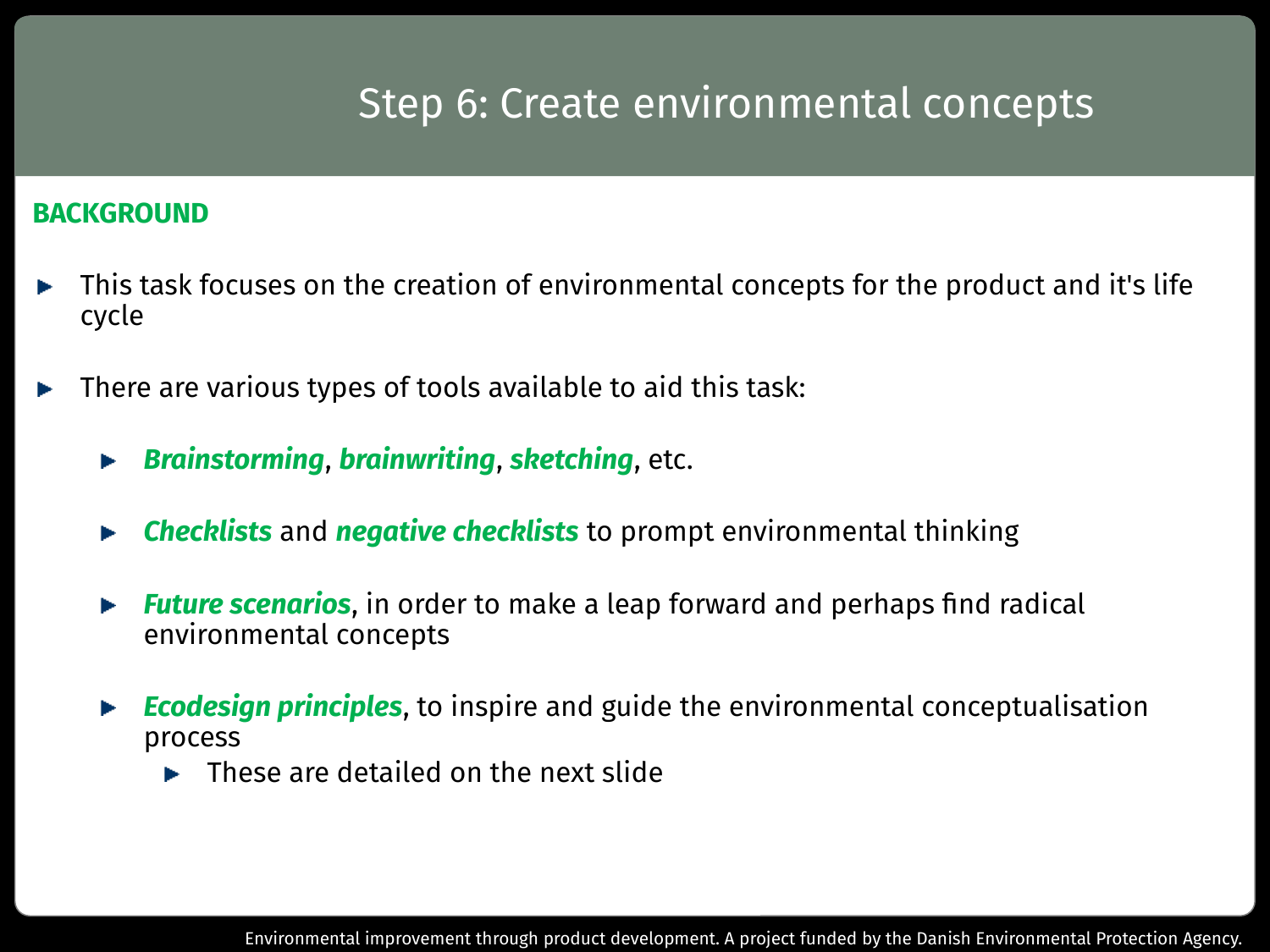

# Step 6: Create environmental concepts
BACKGROUND

This task focuses on the creation of environmental concepts for the product and it's life cycle

There are various types of tools available to aid this task:

Brainstorming, brainwriting, sketching, etc.

Checklists and negative checklists to prompt environmental thinking

Future scenarios, in order to make a leap forward and perhaps find radical environmental concepts

Ecodesign principles, to inspire and guide the environmental conceptualisation process
These are detailed on the next slide